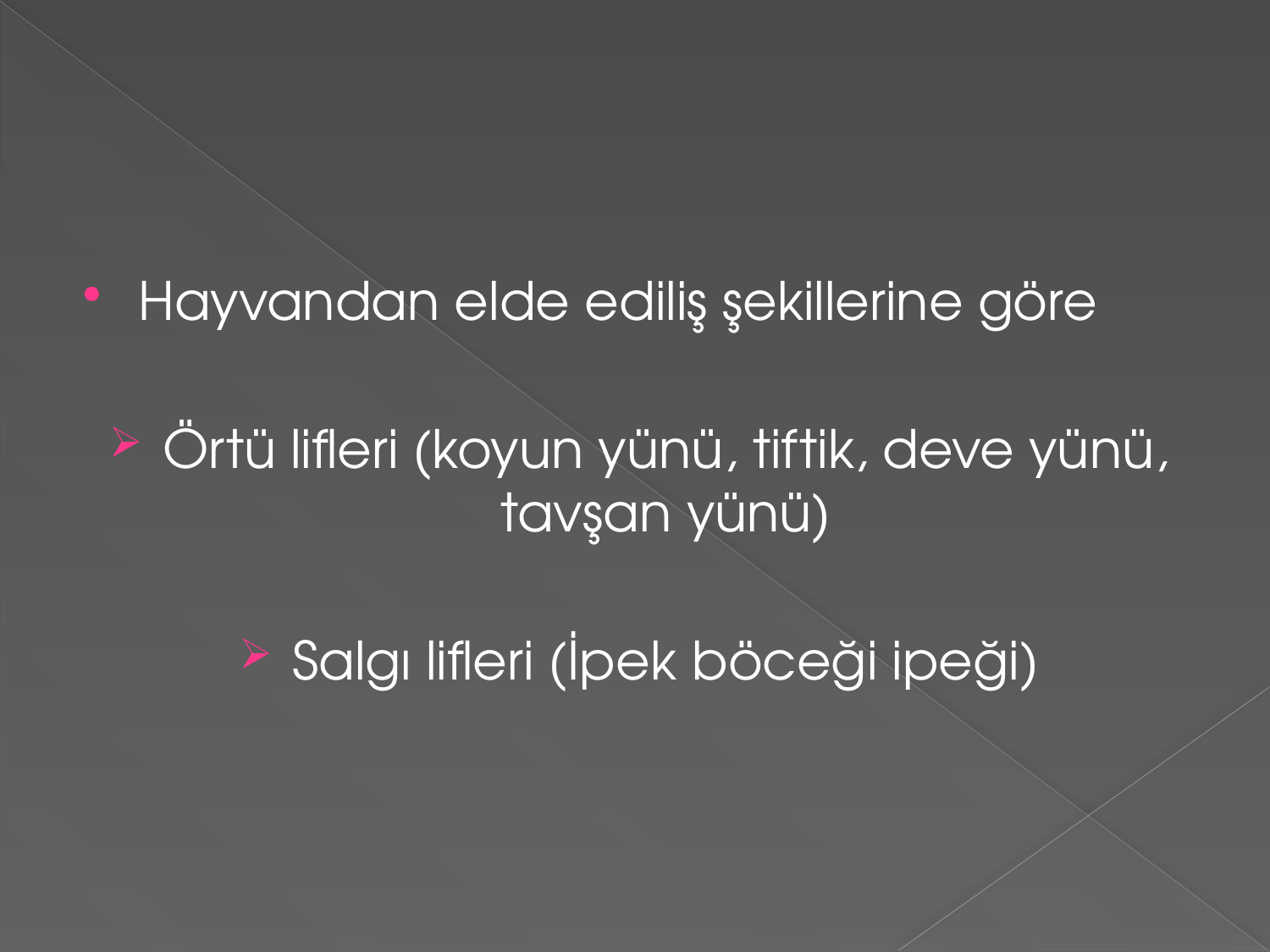

#
Hayvandan elde ediliş şekillerine göre

Örtü lifleri (koyun yünü, tiftik, deve yünü, tavşan yünü)

Salgı lifleri (İpek böceği ipeği)